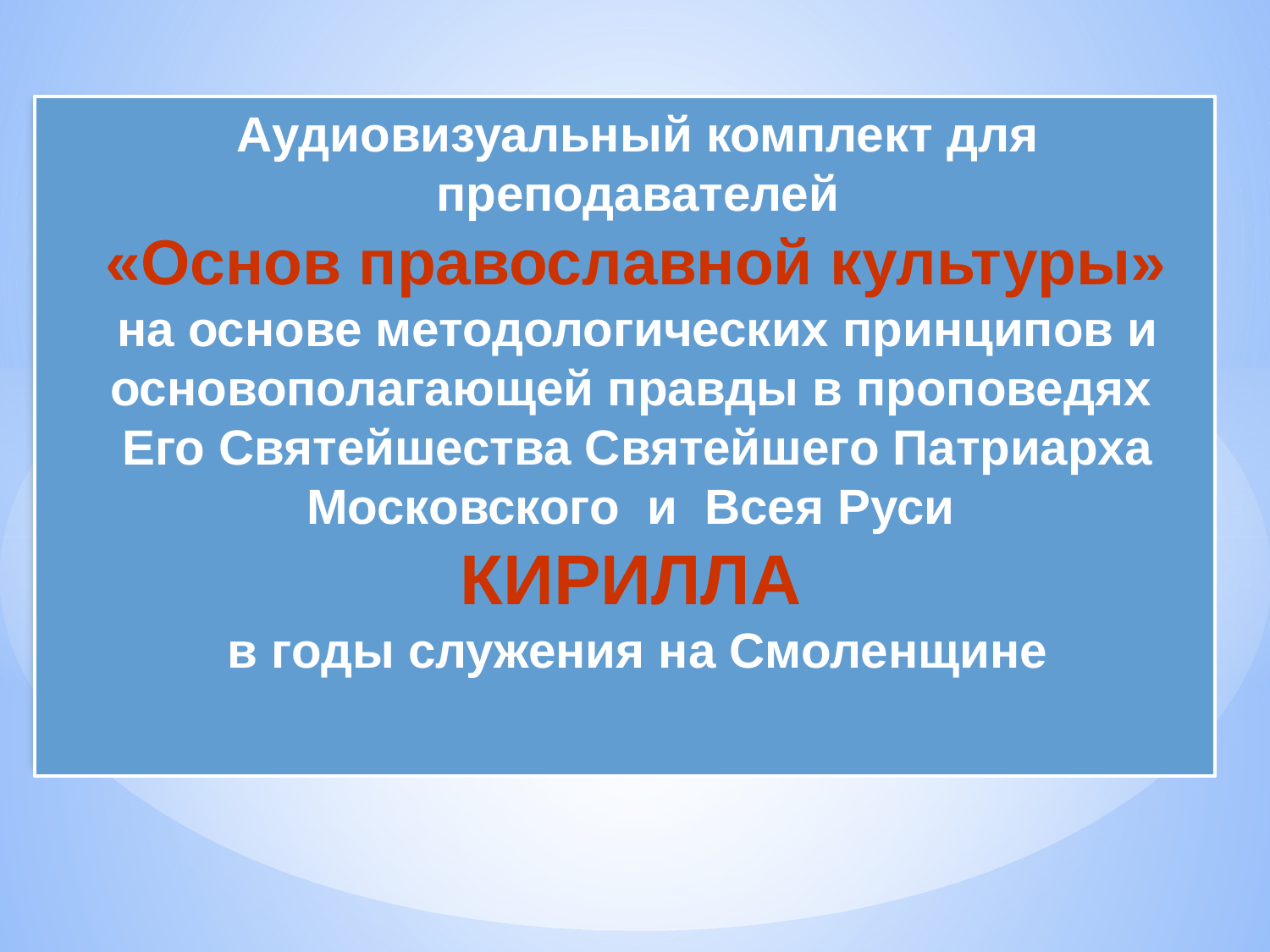

# Аудиовизуальный комплект для преподавателей «Основ православной культуры» на основе методологических принципов и основополагающей правды в проповедях Его Святейшества Святейшего Патриарха Московского  и  Всея Руси КИРИЛЛА в годы служения на Смоленщине